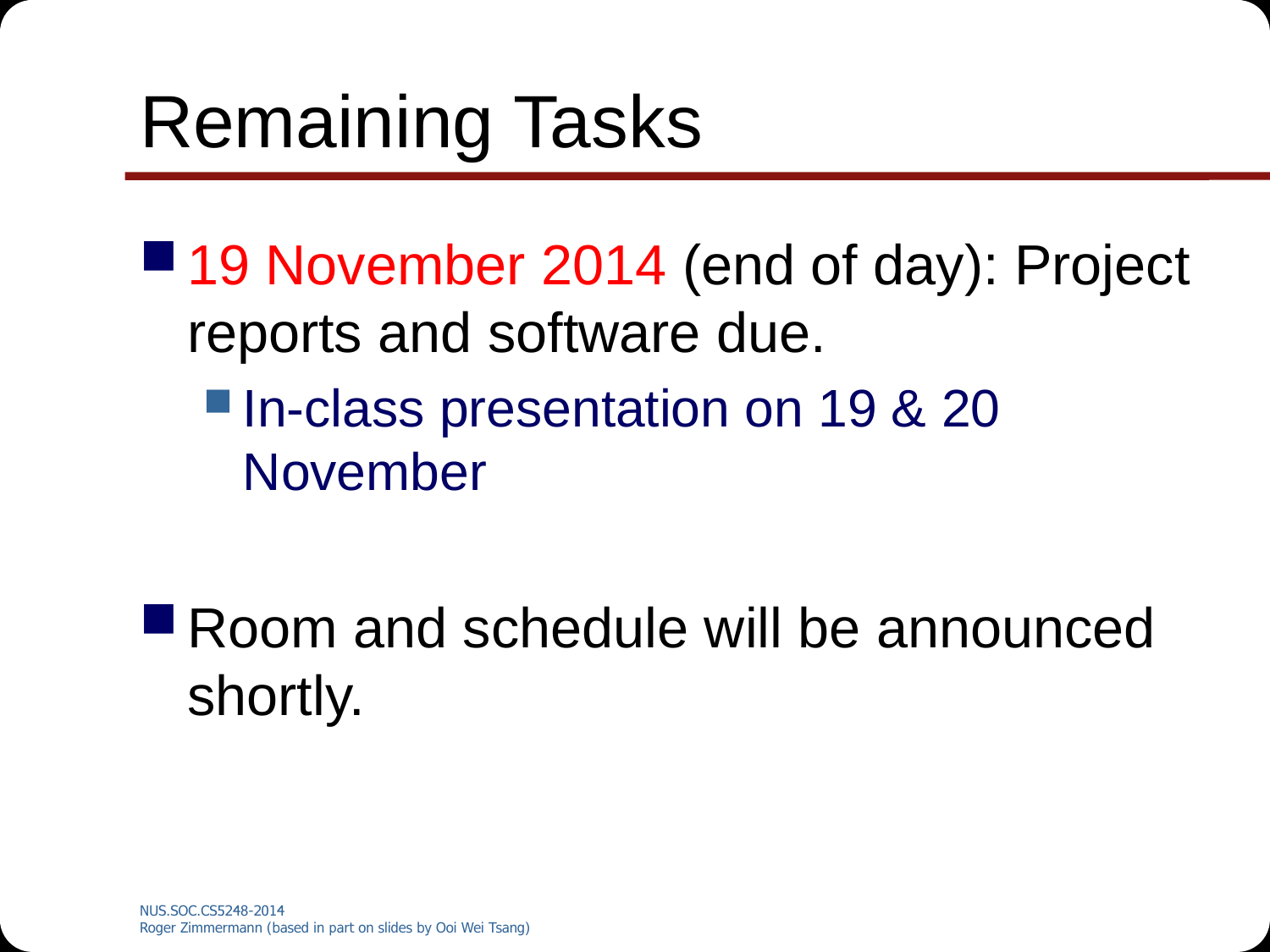

# Remaining Tasks
19 November 2014 (end of day): Project reports and software due.
In-class presentation on 19 & 20 November

Room and schedule will be announced shortly.

NUS.SOC.CS5248-2014
Roger Zimmermann (based in part on slides by Ooi Wei Tsang)